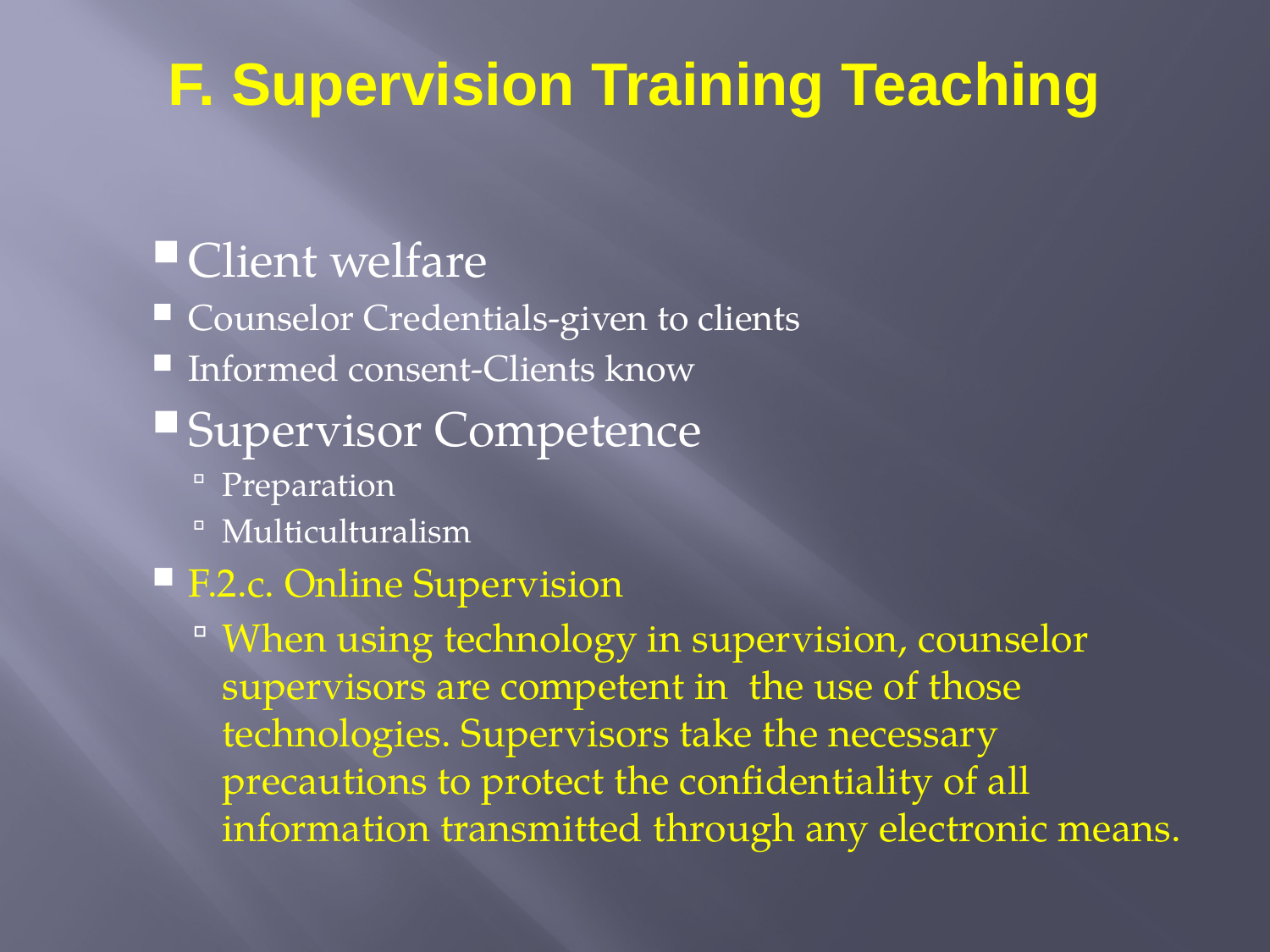

# F. Supervision Training Teaching
Client welfare
Counselor Credentials-given to clients
Informed consent-Clients know
Supervisor Competence
Preparation
Multiculturalism
F.2.c. Online Supervision
When using technology in supervision, counselor supervisors are competent in  the use of those technologies. Supervisors take the necessary precautions to protect the confidentiality of all information transmitted through any electronic means.